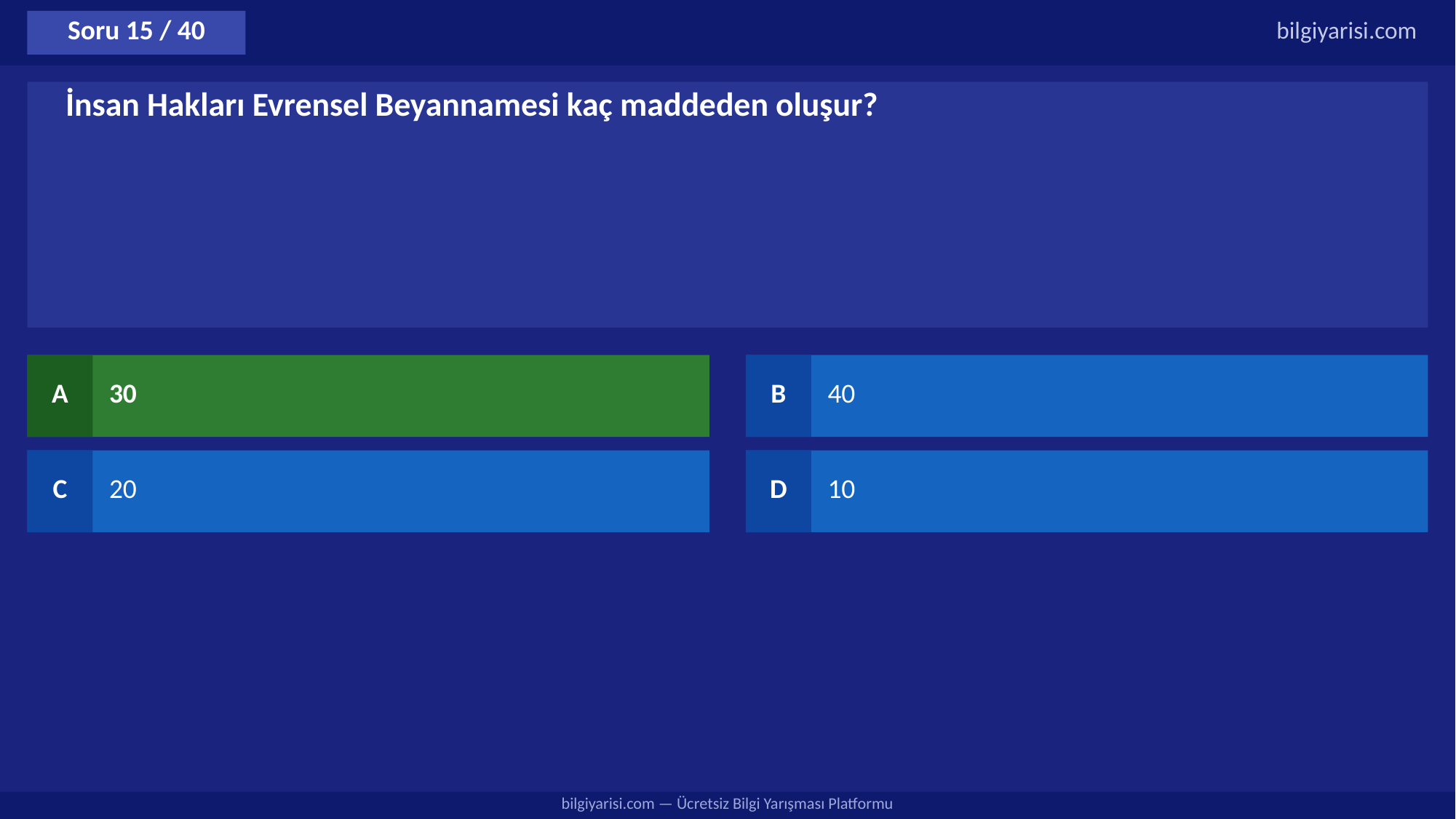

Soru 15 / 40
bilgiyarisi.com

İnsan Hakları Evrensel Beyannamesi kaç maddeden oluşur?

A
30

B
40

C
20

D
10
bilgiyarisi.com — Ücretsiz Bilgi Yarışması Platformu